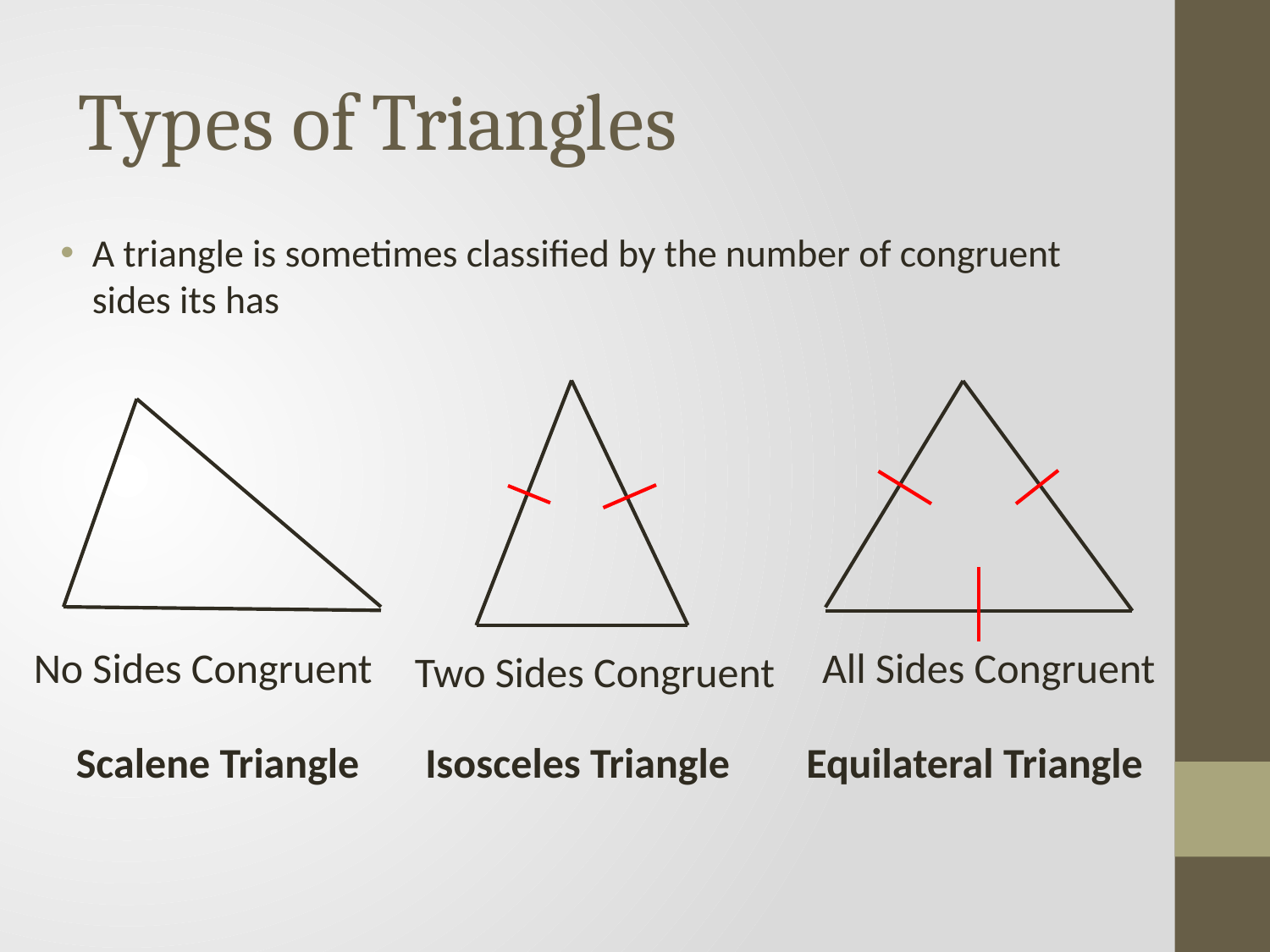

# Types of Triangles
A triangle is sometimes classified by the number of congruent sides its has
No Sides Congruent
All Sides Congruent
Two Sides Congruent
Scalene Triangle
Isosceles Triangle
Equilateral Triangle